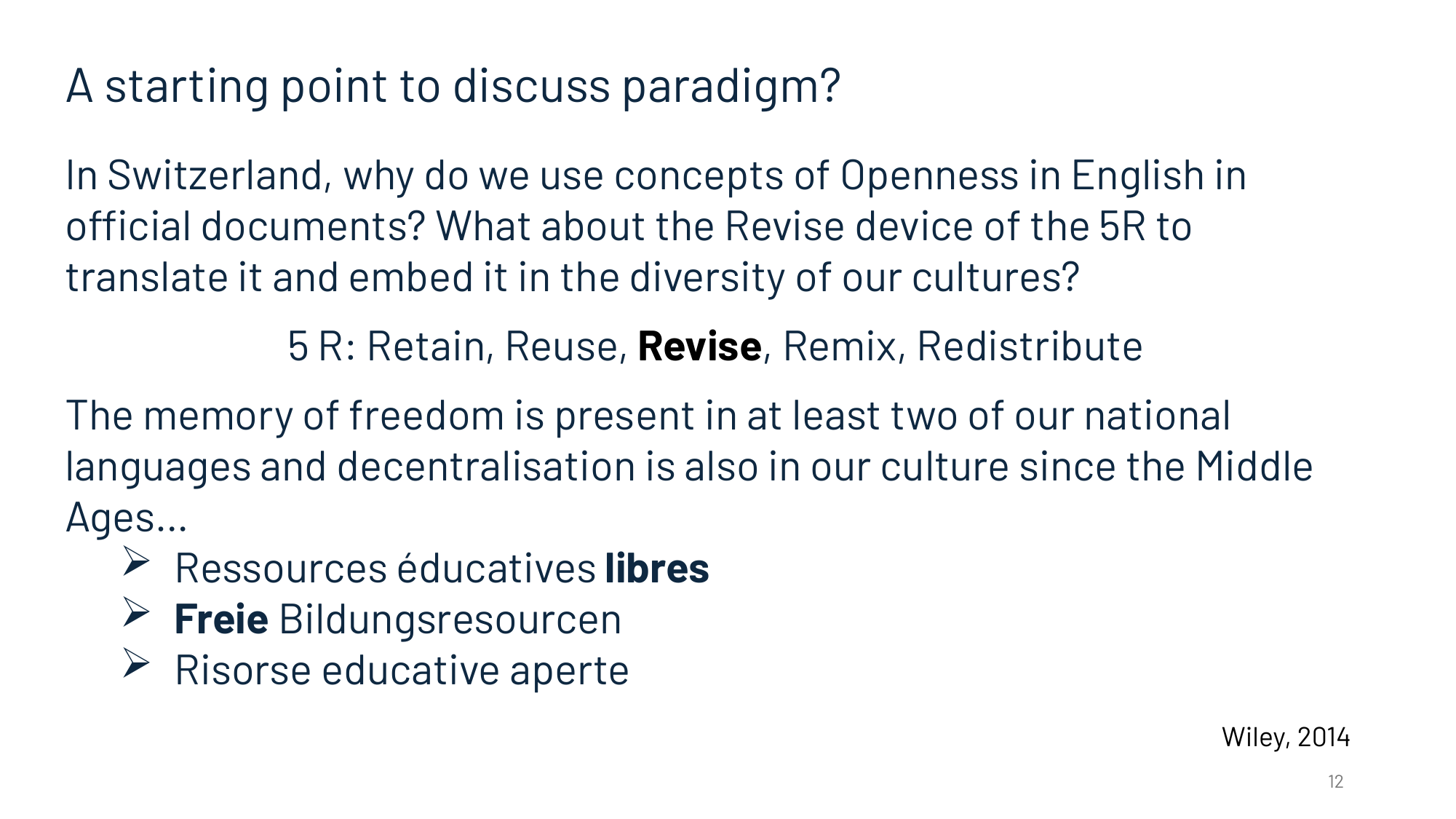

A starting point to discuss paradigm?
In Switzerland, why do we use concepts of Openness in English in official documents? What about the Revise device of the 5R to translate it and embed it in the diversity of our cultures?

5 R: Retain, Reuse, Revise, Remix, Redistribute

The memory of freedom is present in at least two of our national languages and decentralisation is also in our culture since the Middle Ages…
Ressources éducatives libres
Freie Bildungsresourcen
Risorse educative aperte
Wiley, 2014
12